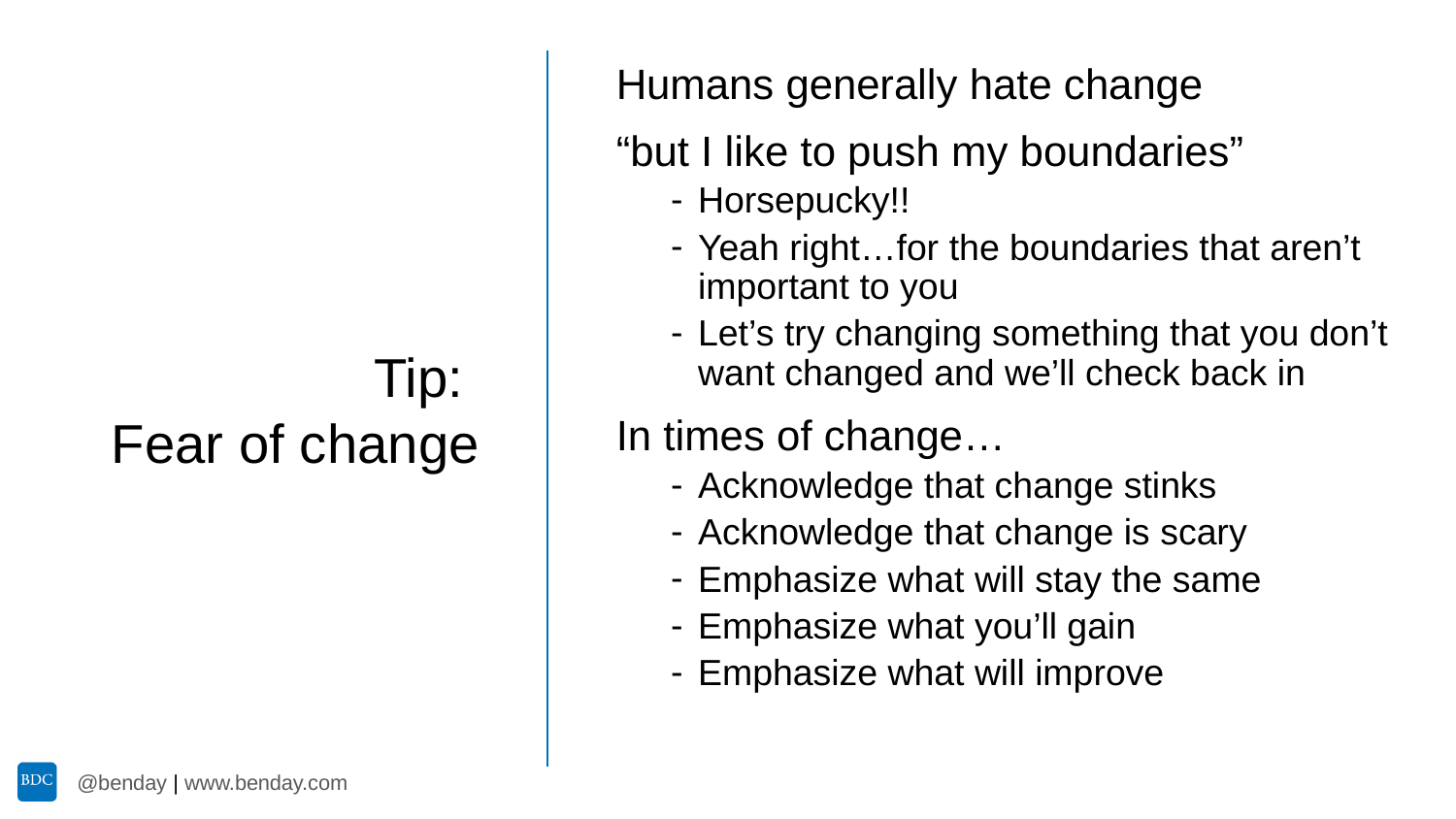

Humans generally hate change
“but I like to push my boundaries”
Horsepucky!!
Yeah right…for the boundaries that aren’t important to you
Let’s try changing something that you don’t want changed and we’ll check back in
In times of change…
Acknowledge that change stinks
Acknowledge that change is scary
Emphasize what will stay the same
Emphasize what you’ll gain
Emphasize what will improve

Tip:
Fear of change